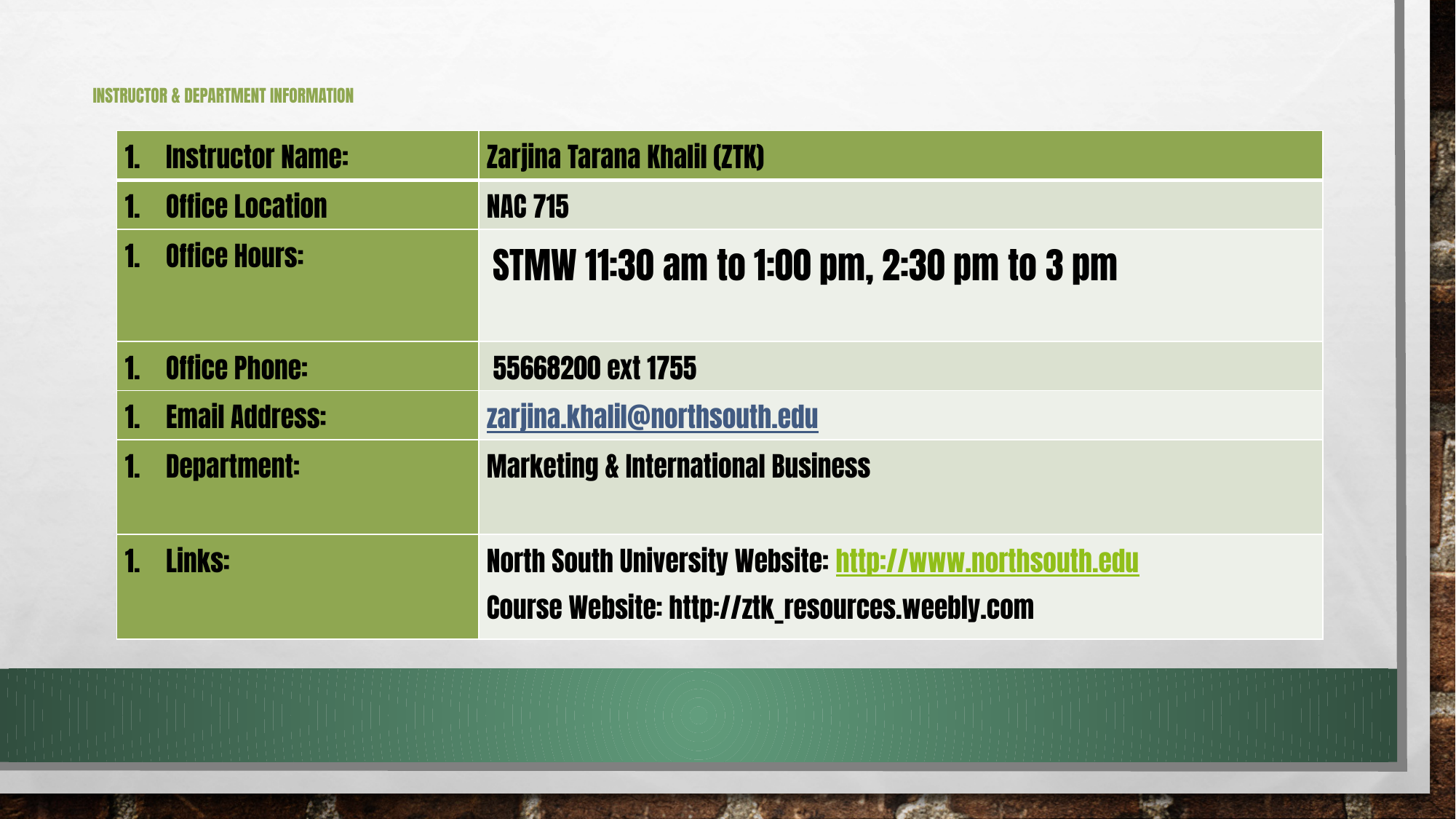

# Instructor & Department Information
| Instructor Name: | Zarjina Tarana Khalil (ZTK) |
| --- | --- |
| Office Location | NAC 715 |
| Office Hours: | STMW 11:30 am to 1:00 pm, 2:30 pm to 3 pm |
| Office Phone: | 55668200 ext 1755 |
| Email Address: | zarjina.khalil@northsouth.edu |
| Department: | Marketing & International Business |
| Links: | North South University Website: http://www.northsouth.edu Course Website: http://ztk\_resources.weebly.com |